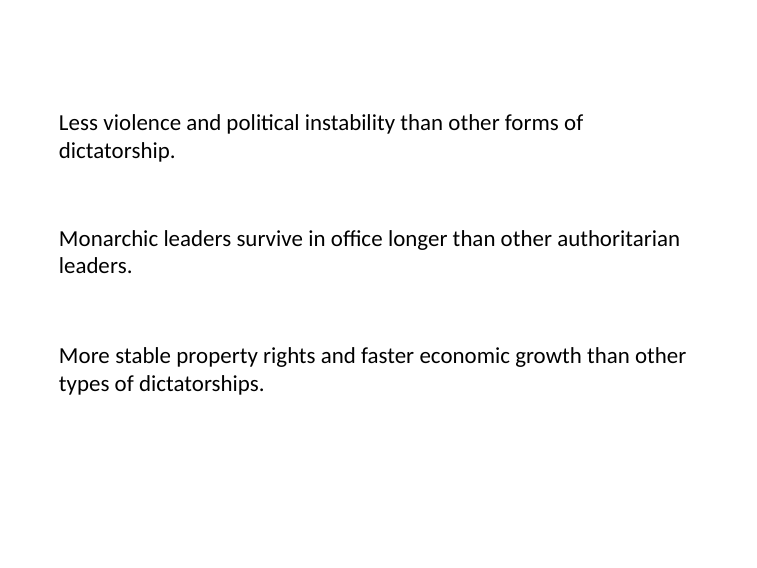

# Less violence and political instability than other forms of dictatorship.
Monarchic leaders survive in office longer than other authoritarian leaders.

More stable property rights and faster economic growth than other types of dictatorships.